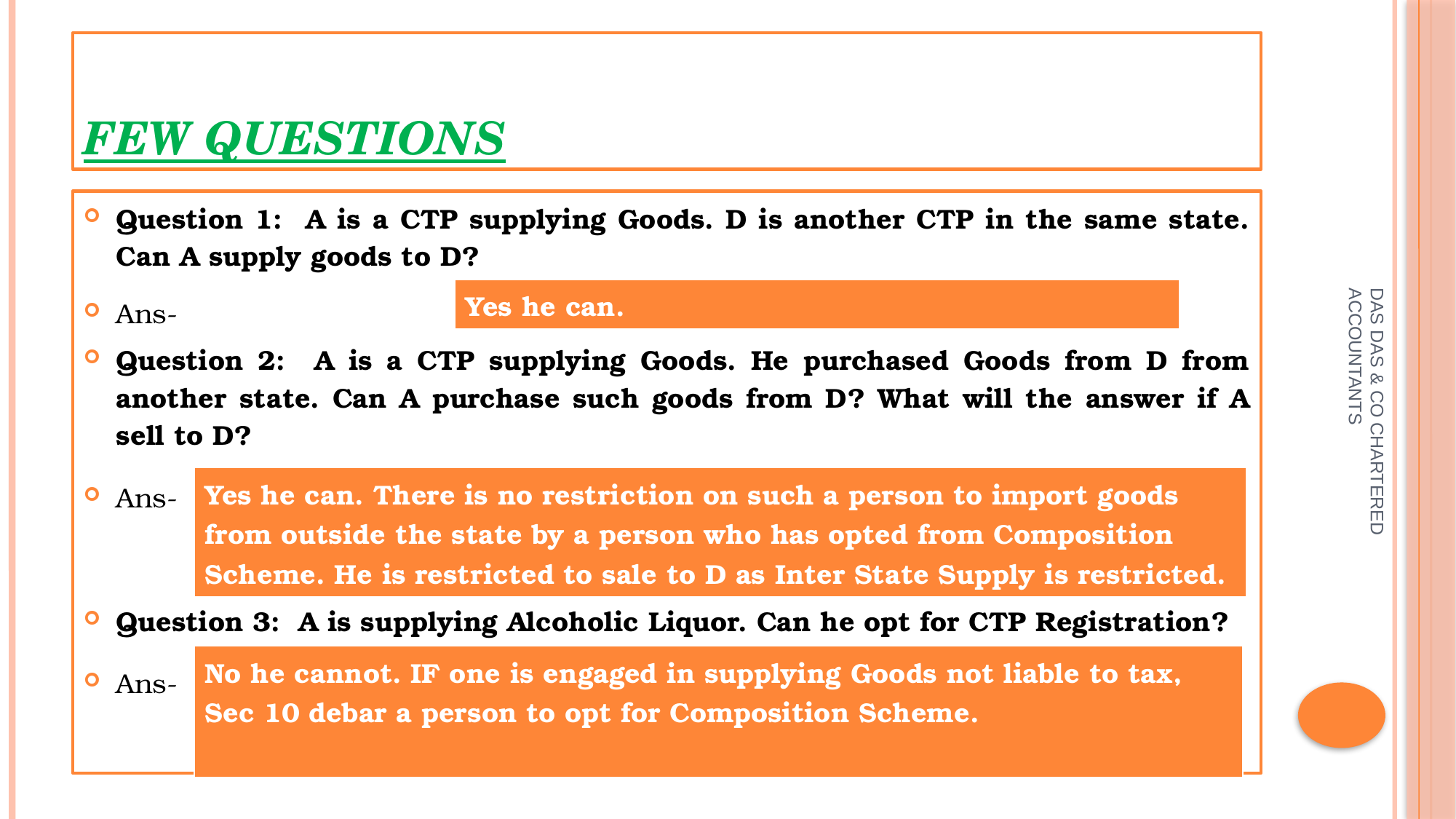

# FEW QUESTIONS
Question 1:  A is a CTP supplying Goods. D is another CTP in the same state. Can A supply goods to D?
Ans-
Question 2:  A is a CTP supplying Goods. He purchased Goods from D from another state. Can A purchase such goods from D? What will the answer if A sell to D?
Ans-

Question 3:  A is supplying Alcoholic Liquor. Can he opt for CTP Registration?
Ans-

| Yes he can. |
| --- |
DAS DAS & CO CHARTERED ACCOUNTANTS
| Yes he can. There is no restriction on such a person to import goods from outside the state by a person who has opted from Composition Scheme. He is restricted to sale to D as Inter State Supply is restricted. |
| --- |
| No he cannot. IF one is engaged in supplying Goods not liable to tax, Sec 10 debar a person to opt for Composition Scheme. |
| --- |